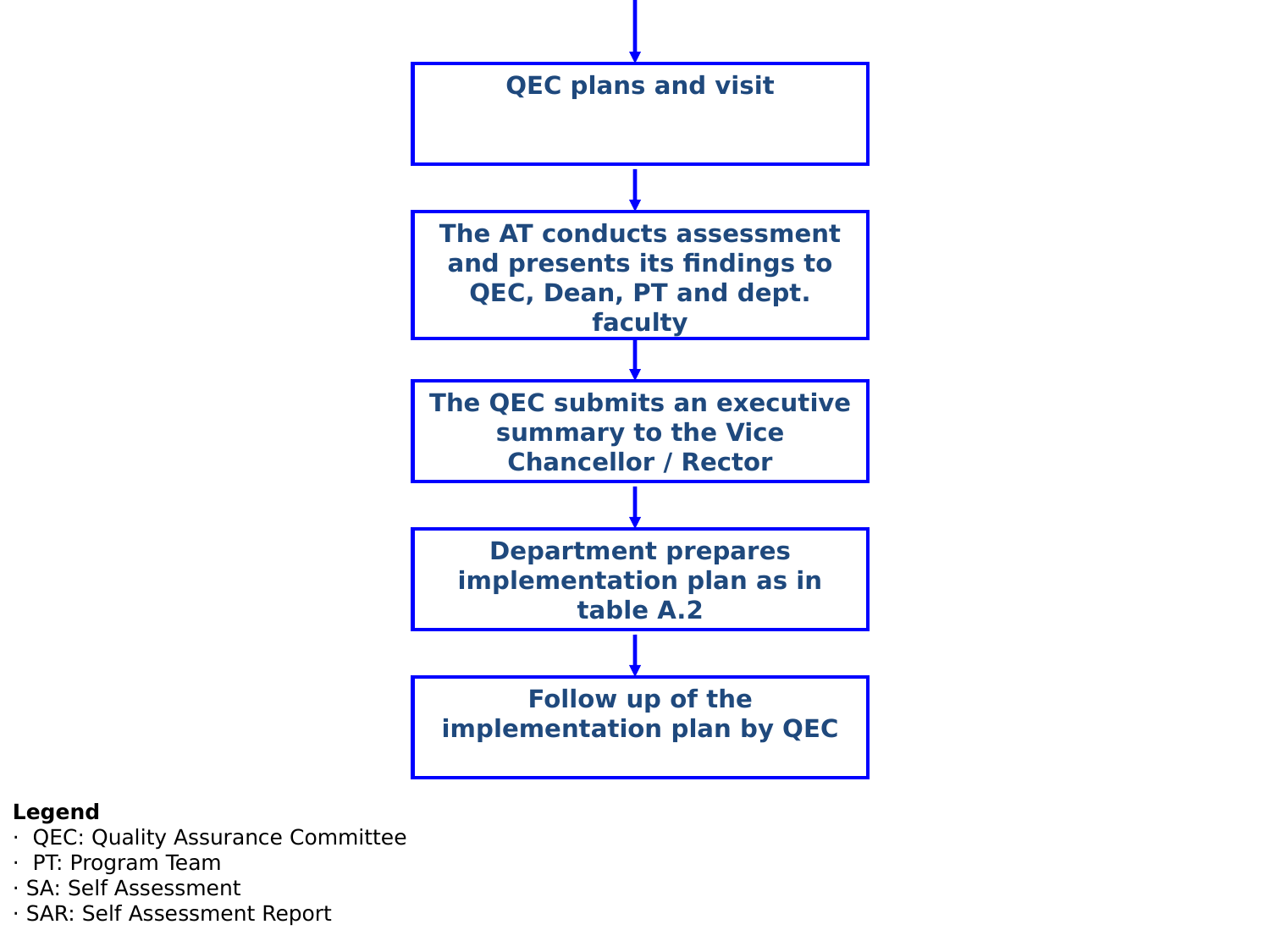

QEC plans and visit

The AT conducts assessment and presents its findings to QEC, Dean, PT and dept. faculty

The QEC submits an executive summary to the Vice Chancellor / Rector

Department prepares implementation plan as in table A.2

Follow up of the implementation plan by QEC
Legend
·  QEC: Quality Assurance Committee
·  PT: Program Team
· SA: Self Assessment
· SAR: Self Assessment Report